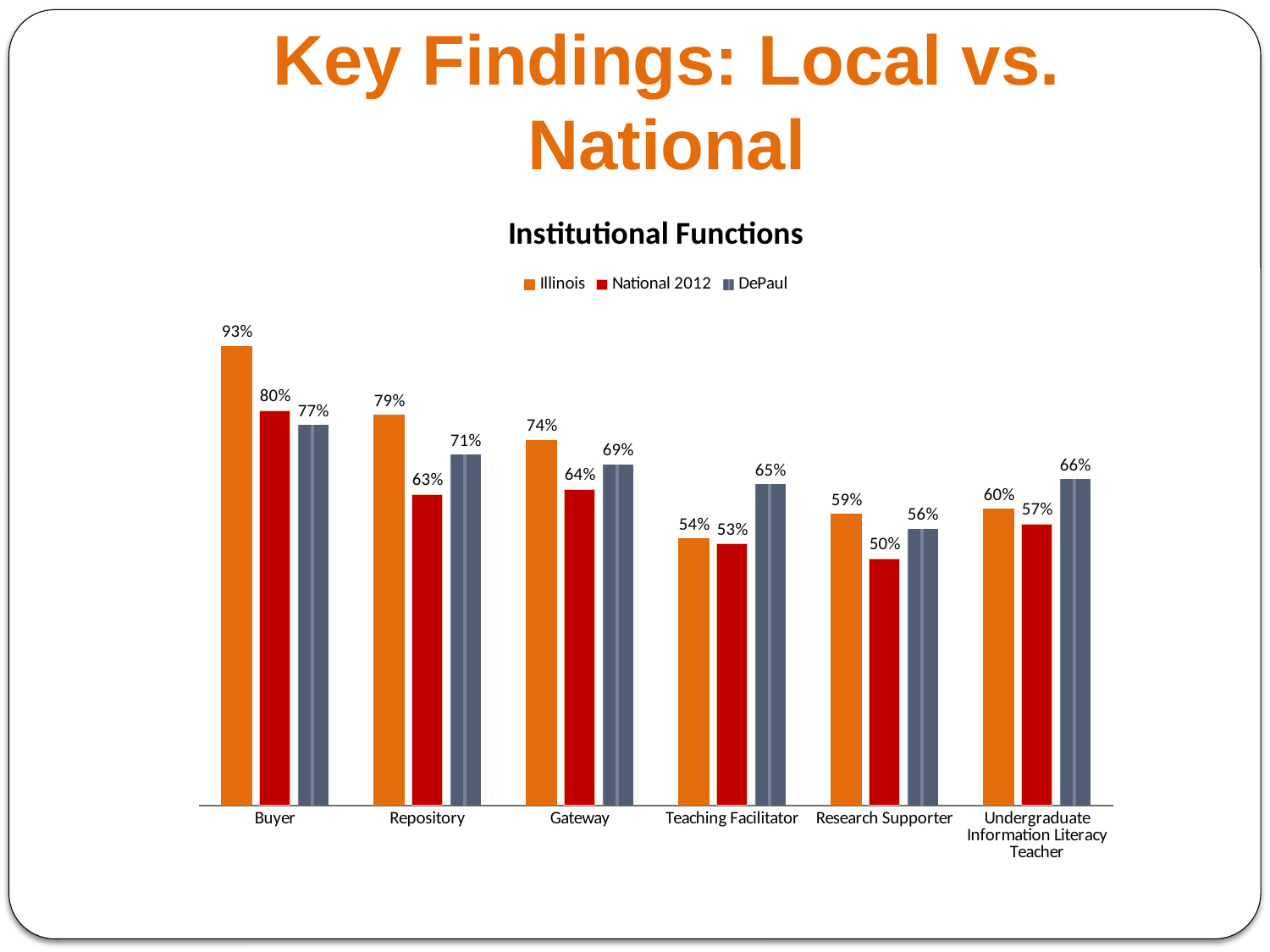

# Key Findings: Local vs. National

### Chart: Institutional Functions

| Category | Illinois | National 2012 | DePaul |
|---|---|---|---|
| Buyer | 0.93 | 0.8 | 0.77 |
| Repository | 0.79 | 0.63 | 0.71 |
| Gateway | 0.74 | 0.64 | 0.69 |
| Teaching Facilitator | 0.54 | 0.53 | 0.65 |
| Research Supporter | 0.59 | 0.5 | 0.56 |
| Undergraduate Information Literacy Teacher | 0.6 | 0.57 | 0.66 |